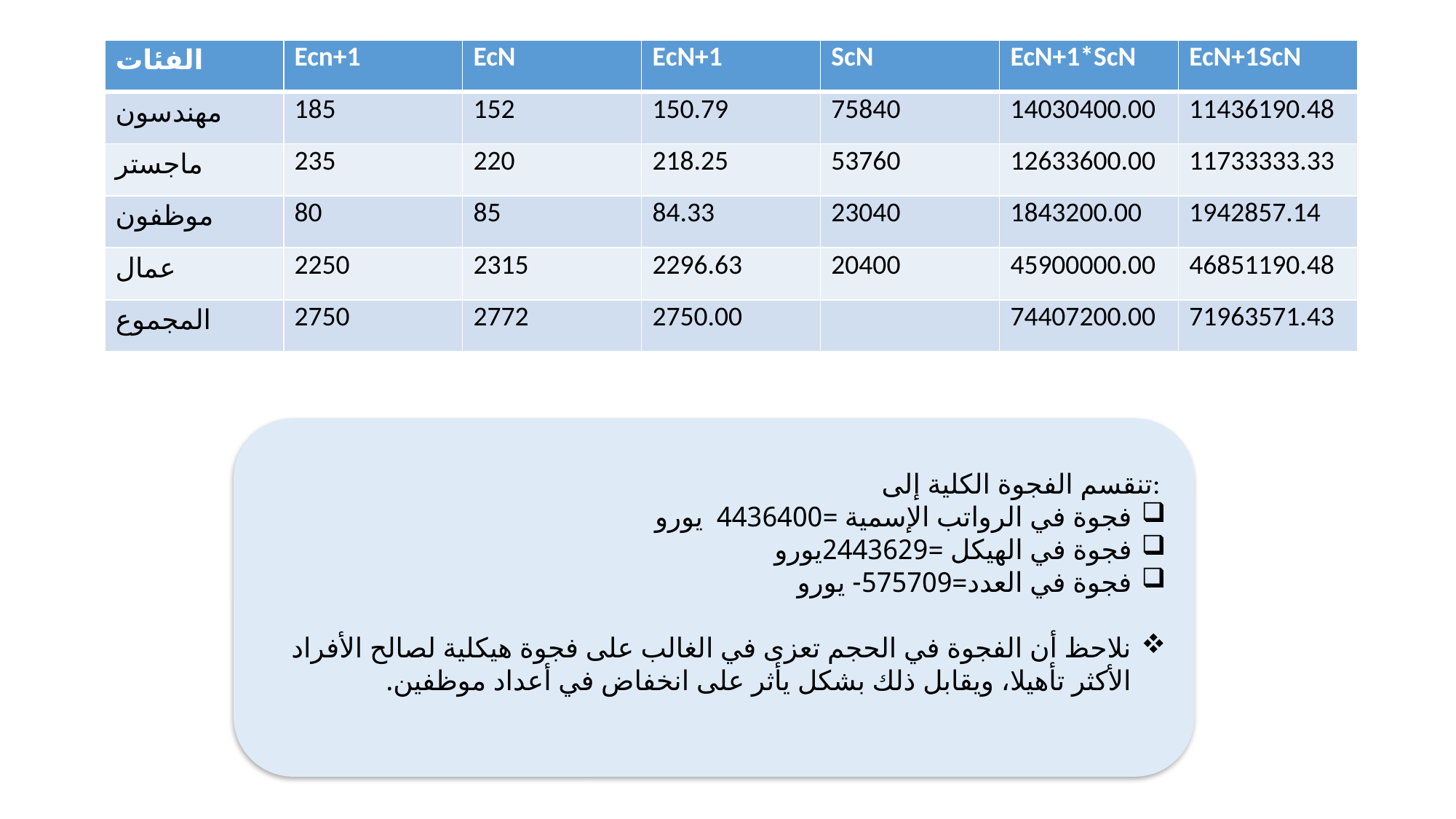

| الفئات | Ecn+1 | EcN | EcN+1 | ScN | EcN+1\*ScN | EcN+1ScN |
| --- | --- | --- | --- | --- | --- | --- |
| مهندسون | 185 | 152 | 150.79 | 75840 | 14030400.00 | 11436190.48 |
| ماجستر | 235 | 220 | 218.25 | 53760 | 12633600.00 | 11733333.33 |
| موظفون | 80 | 85 | 84.33 | 23040 | 1843200.00 | 1942857.14 |
| عمال | 2250 | 2315 | 2296.63 | 20400 | 45900000.00 | 46851190.48 |
| المجموع | 2750 | 2772 | 2750.00 |  | 74407200.00 | 71963571.43 |
تنقسم الفجوة الكلية إلى:
فجوة في الرواتب الإسمية =4436400  يورو
فجوة في الهيكل =2443629يورو
فجوة في العدد=575709- يورو

نلاحظ أن الفجوة في الحجم تعزى في الغالب على فجوة هيكلية لصالح الأفراد الأكثر تأهيلا، ويقابل ذلك بشكل يأثر على انخفاض في أعداد موظفين.